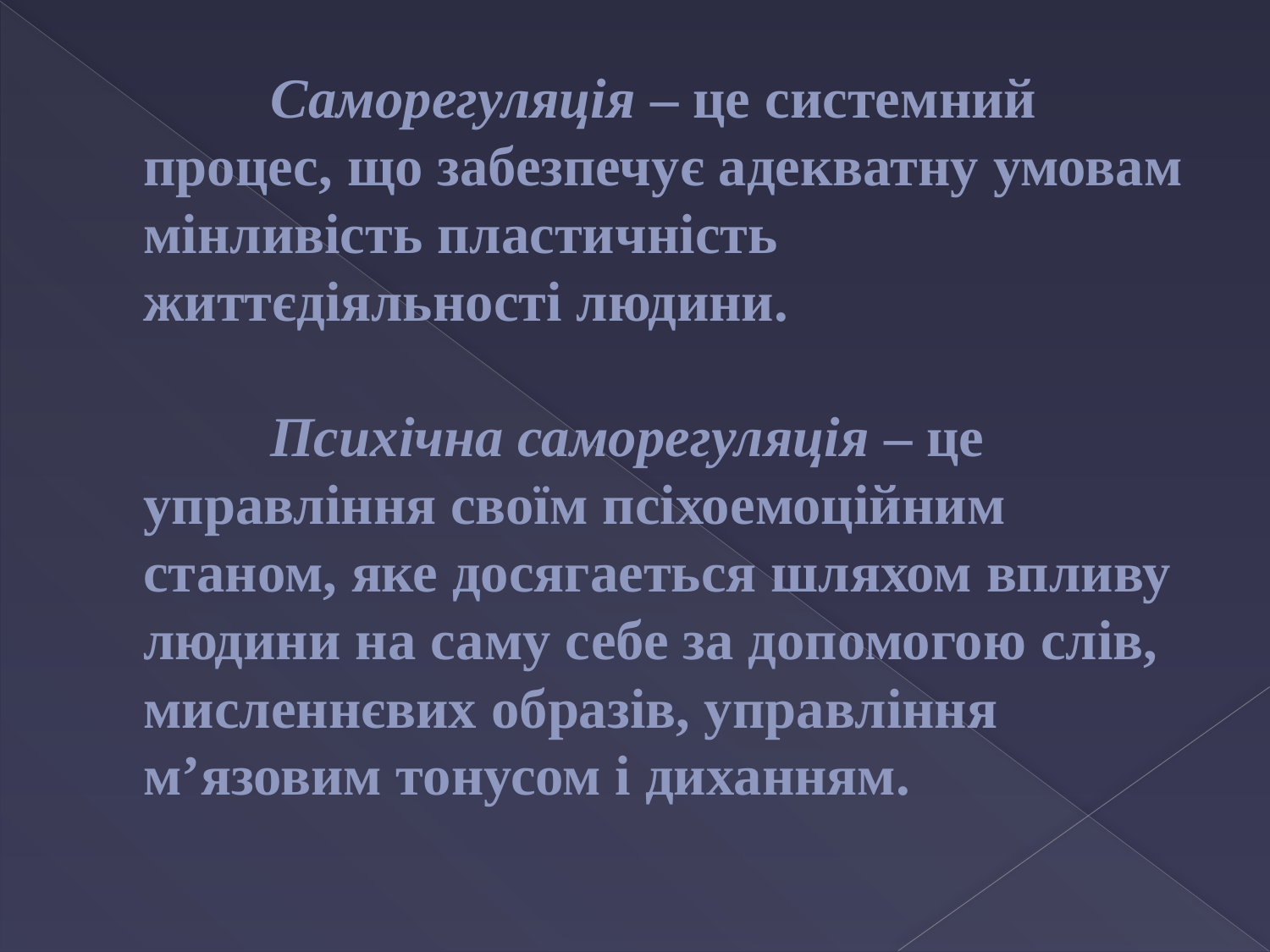

# Саморегуляція – це системний процес, що забезпечує адекватну умовам мінливість пластичність життєдіяльності людини. Психічна саморегуляція – це управління своїм псіхоемоційним станом, яке досягаеться шляхом впливу людини на саму себе за допомогою слів, мисленнєвих образів, управління м’язовим тонусом і диханням.